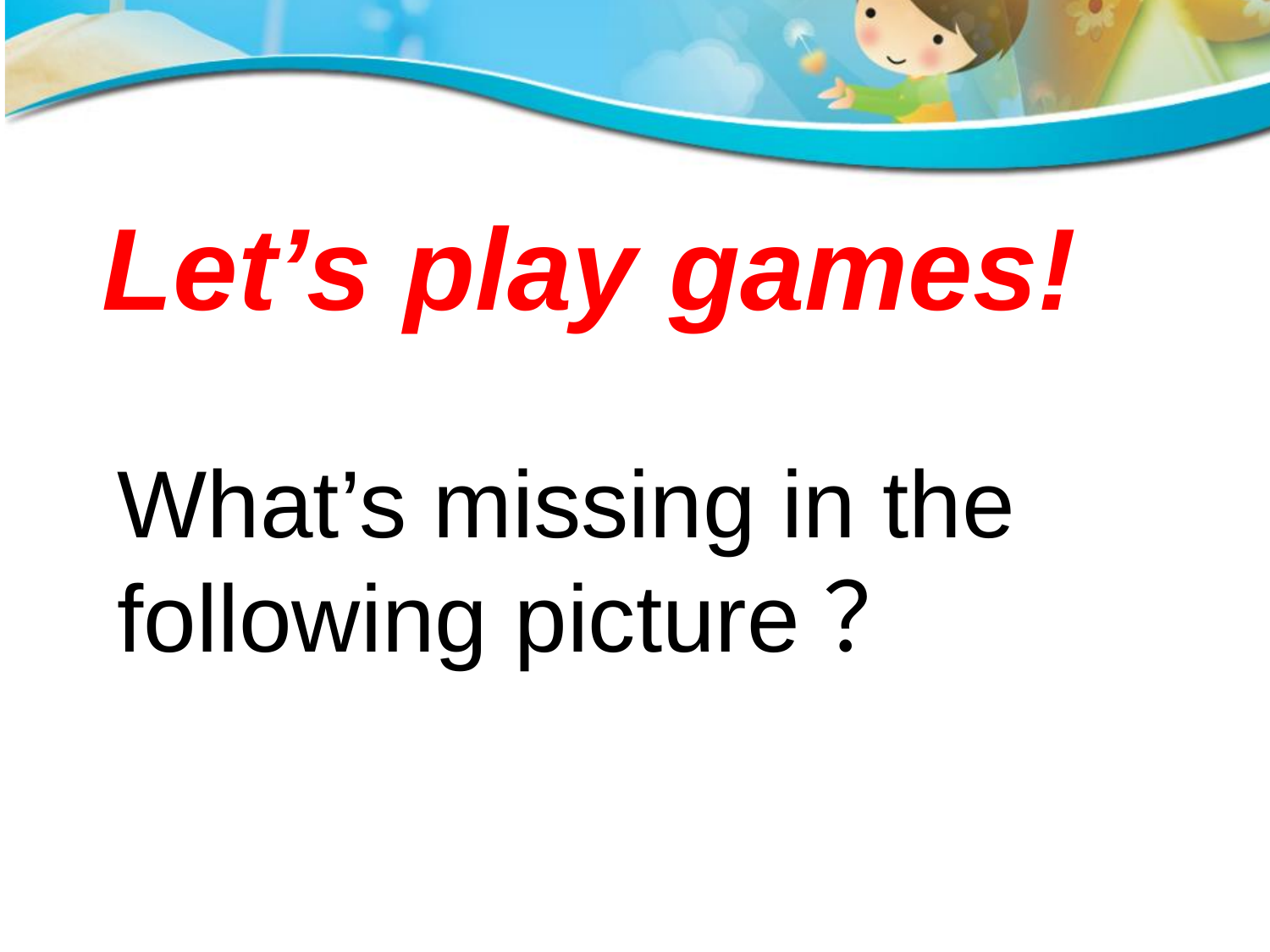

Let’s play games!
What’s missing in the following picture？